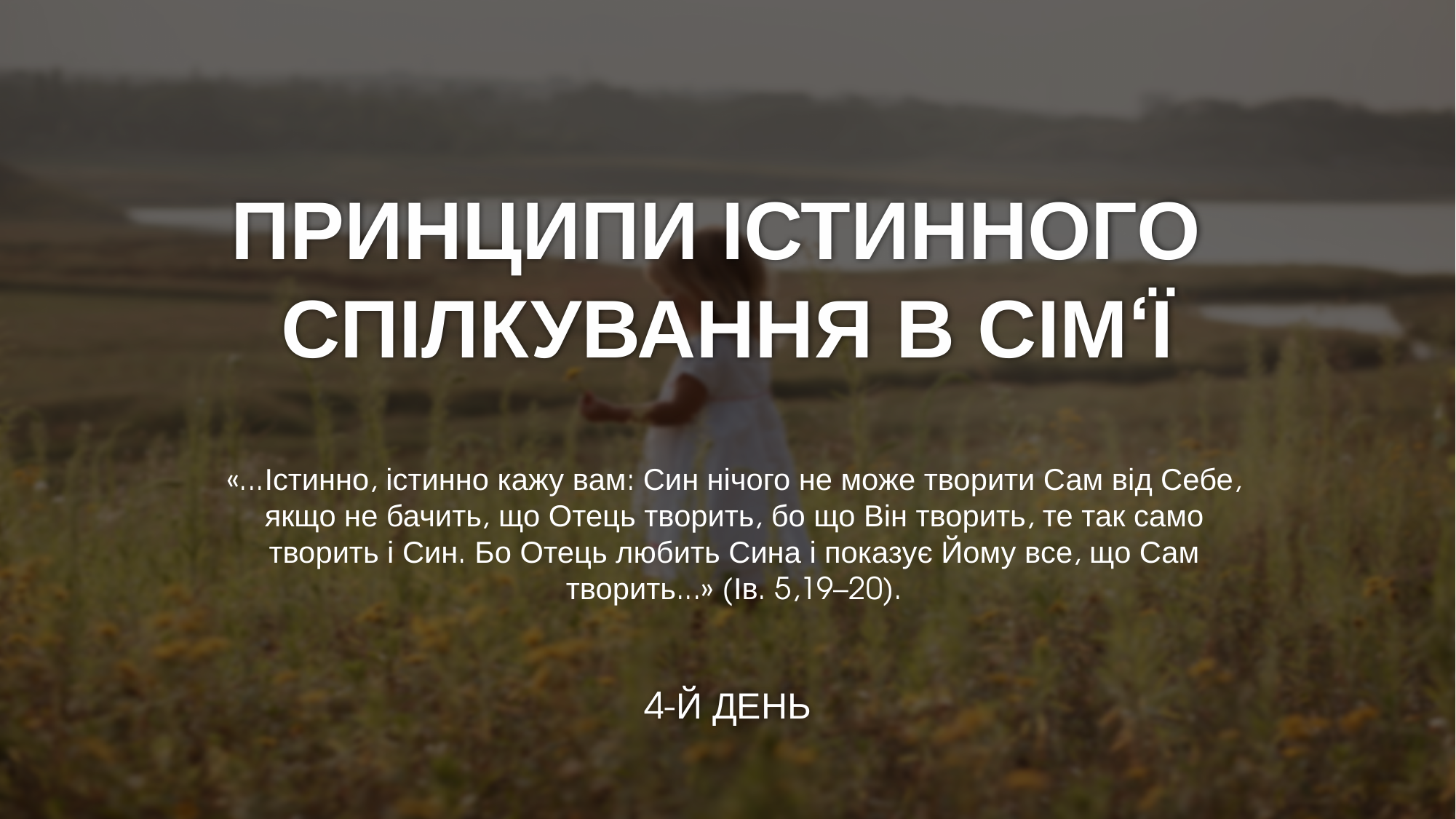

# ПРИНЦИПИ ІСТИННОГО СПІЛКУВАННЯ В СІМ‘Ї
«...Істинно, істинно кажу вам: Син нічого не може творити Сам від Себе, якщо не бачить, що Отець творить, бо що Він творить, те так само творить і Син. Бо Отець любить Сина і показує Йому все, що Сам творить...» (Ів. 5,19–20).
4-Й ДЕНЬ